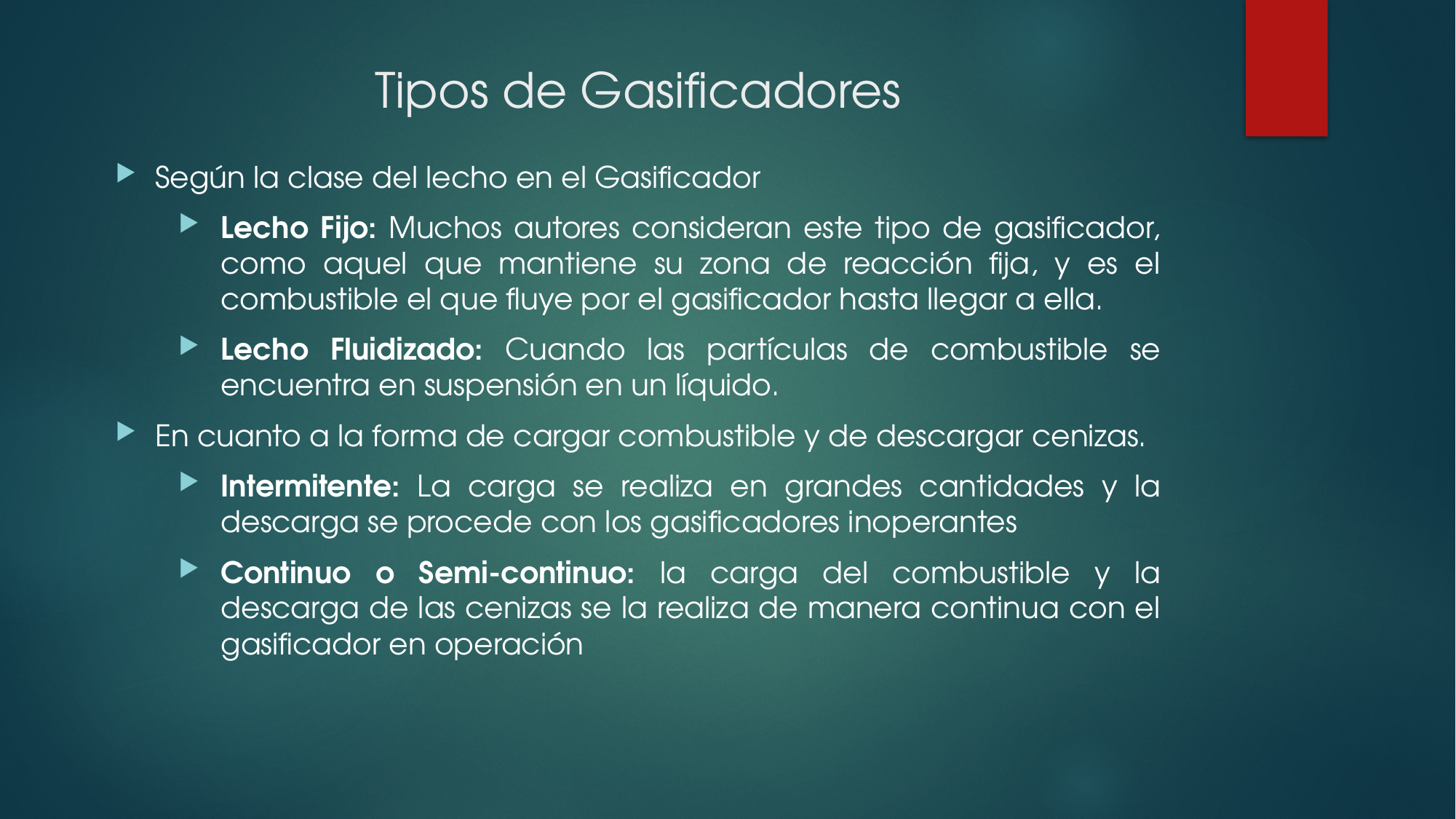

# Tipos de Gasificadores
Según la clase del lecho en el Gasificador
Lecho Fijo: Muchos autores consideran este tipo de gasificador, como aquel que mantiene su zona de reacción fija, y es el combustible el que fluye por el gasificador hasta llegar a ella.
Lecho Fluidizado: Cuando las partículas de combustible se encuentra en suspensión en un líquido.
En cuanto a la forma de cargar combustible y de descargar cenizas.
Intermitente: La carga se realiza en grandes cantidades y la descarga se procede con los gasificadores inoperantes
Continuo o Semi-continuo: la carga del combustible y la descarga de las cenizas se la realiza de manera continua con el gasificador en operación